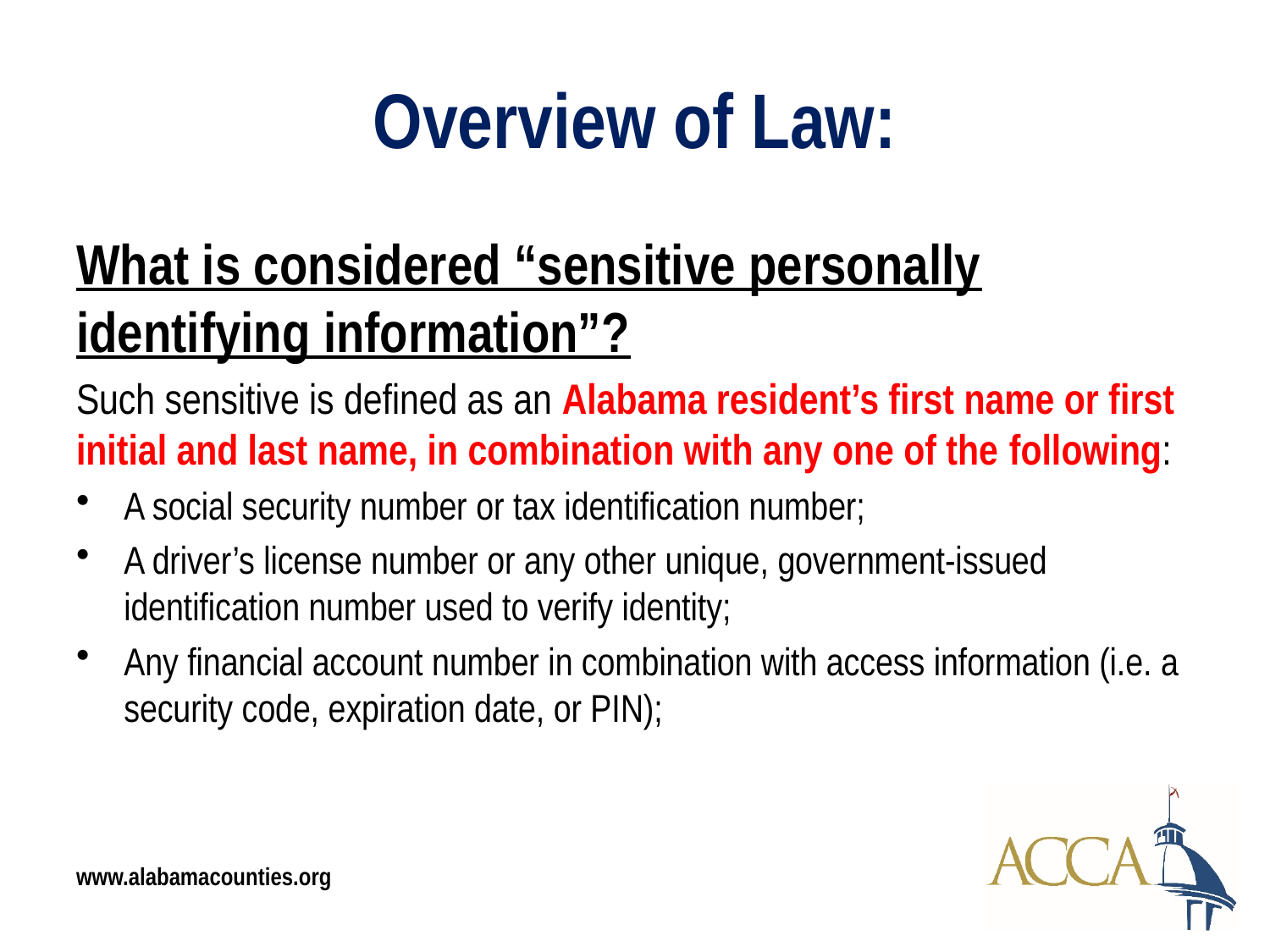

# Overview of Law:
What is considered “sensitive personally identifying information”?
Such sensitive is defined as an Alabama resident’s first name or first initial and last name, in combination with any one of the following:
A social security number or tax identification number;
A driver’s license number or any other unique, government-issued identification number used to verify identity;
Any financial account number in combination with access information (i.e. a security code, expiration date, or PIN);

www.alabamacounties.org